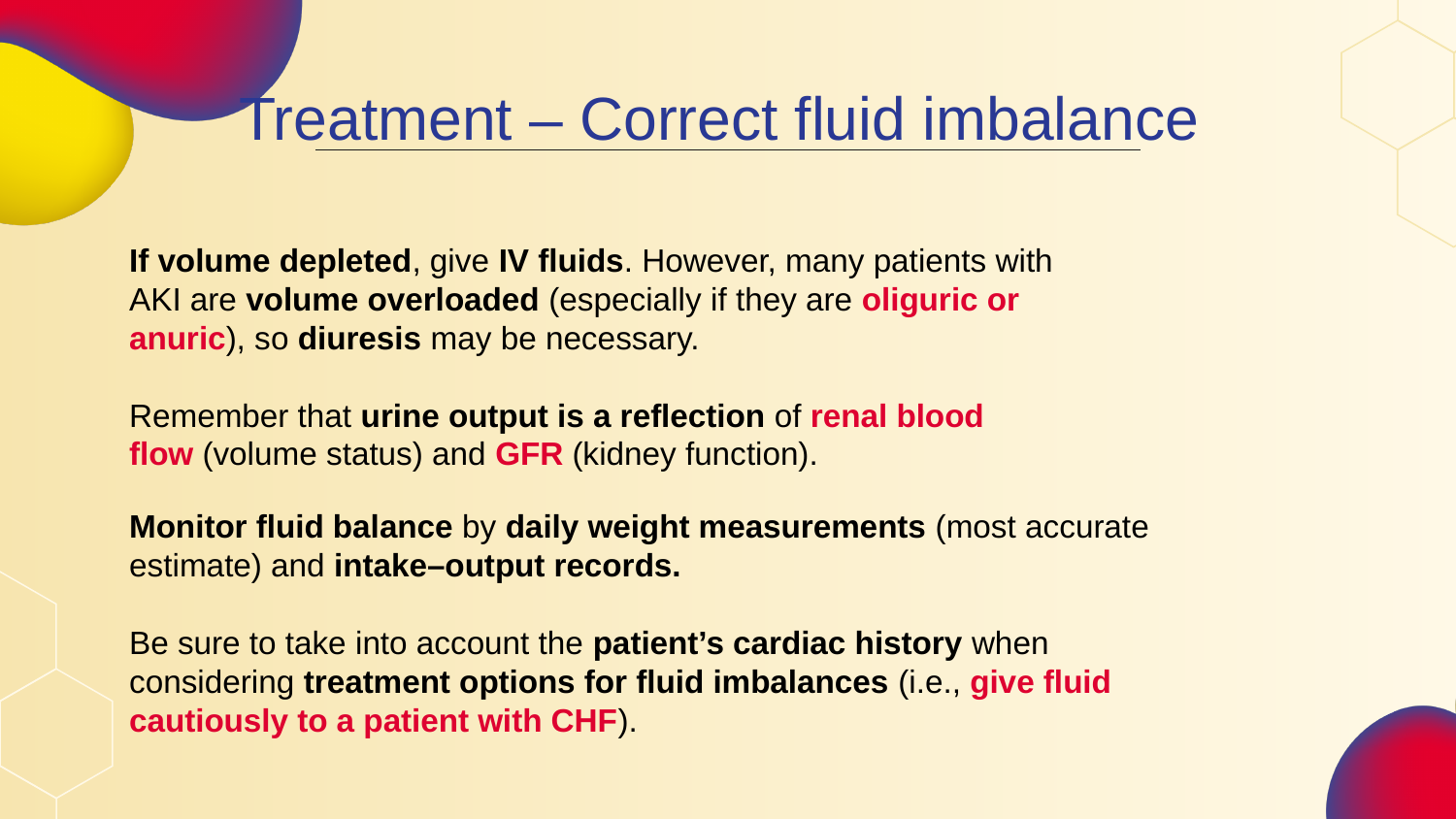

# Treatment – Correct fluid imbalance
If volume depleted, give IV fluids. However, many patients with
AKI are volume overloaded (especially if they are oliguric or
anuric), so diuresis may be necessary.

Remember that urine output is a reflection of renal blood
flow (volume status) and GFR (kidney function).

Monitor fluid balance by daily weight measurements (most accurate
estimate) and intake–output records.

Be sure to take into account the patient’s cardiac history when
considering treatment options for fluid imbalances (i.e., give fluid
cautiously to a patient with CHF).